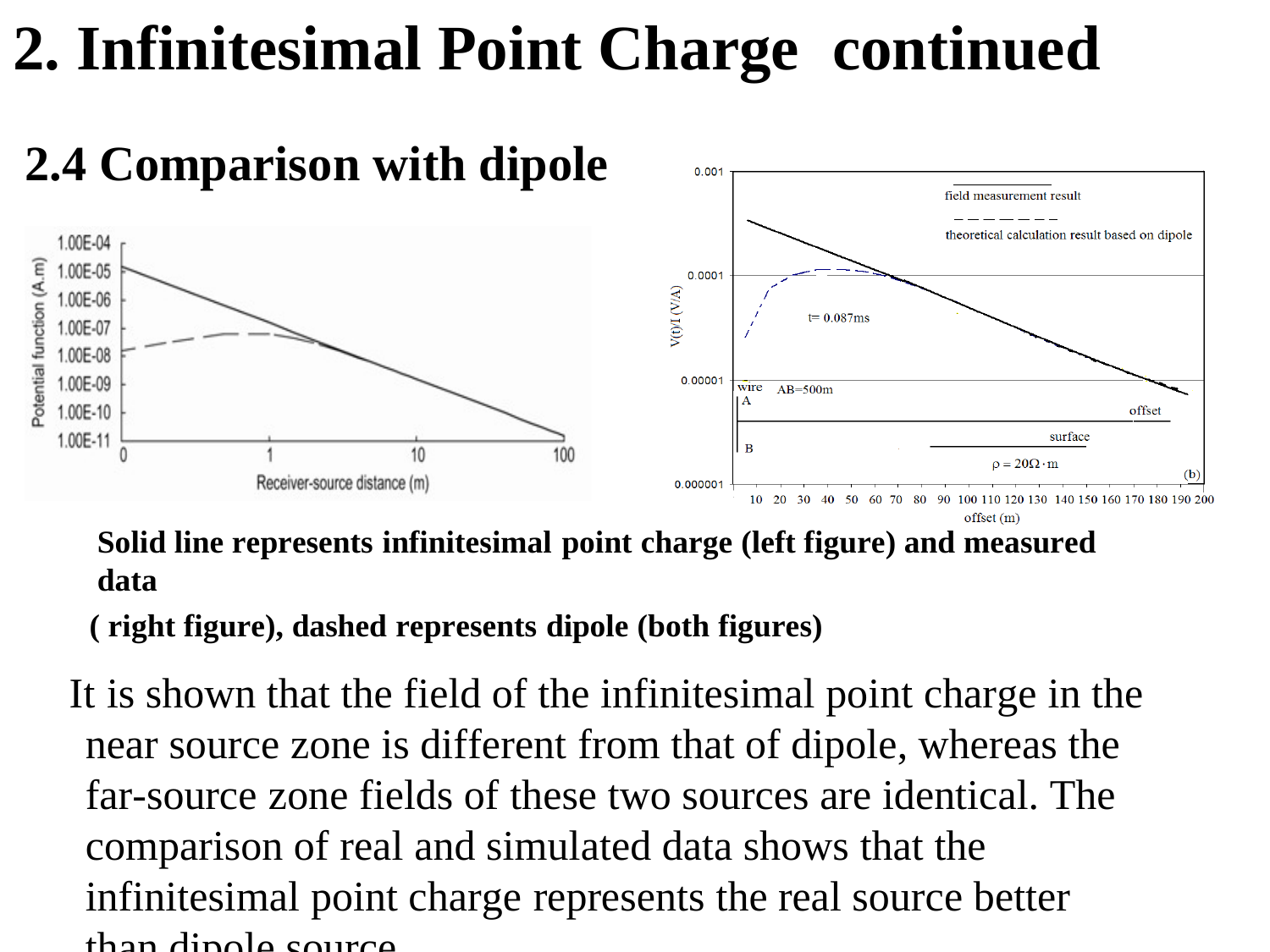

# 2. Infinitesimal Point Charge	continued
2.4 Comparison with dipole

Solid line represents infinitesimal point charge (left figure) and measured data
( right figure), dashed represents dipole (both figures)
It is shown that the field of the infinitesimal point charge in the near source zone is different from that of dipole, whereas the far-source zone fields of these two sources are identical. The comparison of real and simulated data shows that the infinitesimal point charge represents the real source better than dipole source.